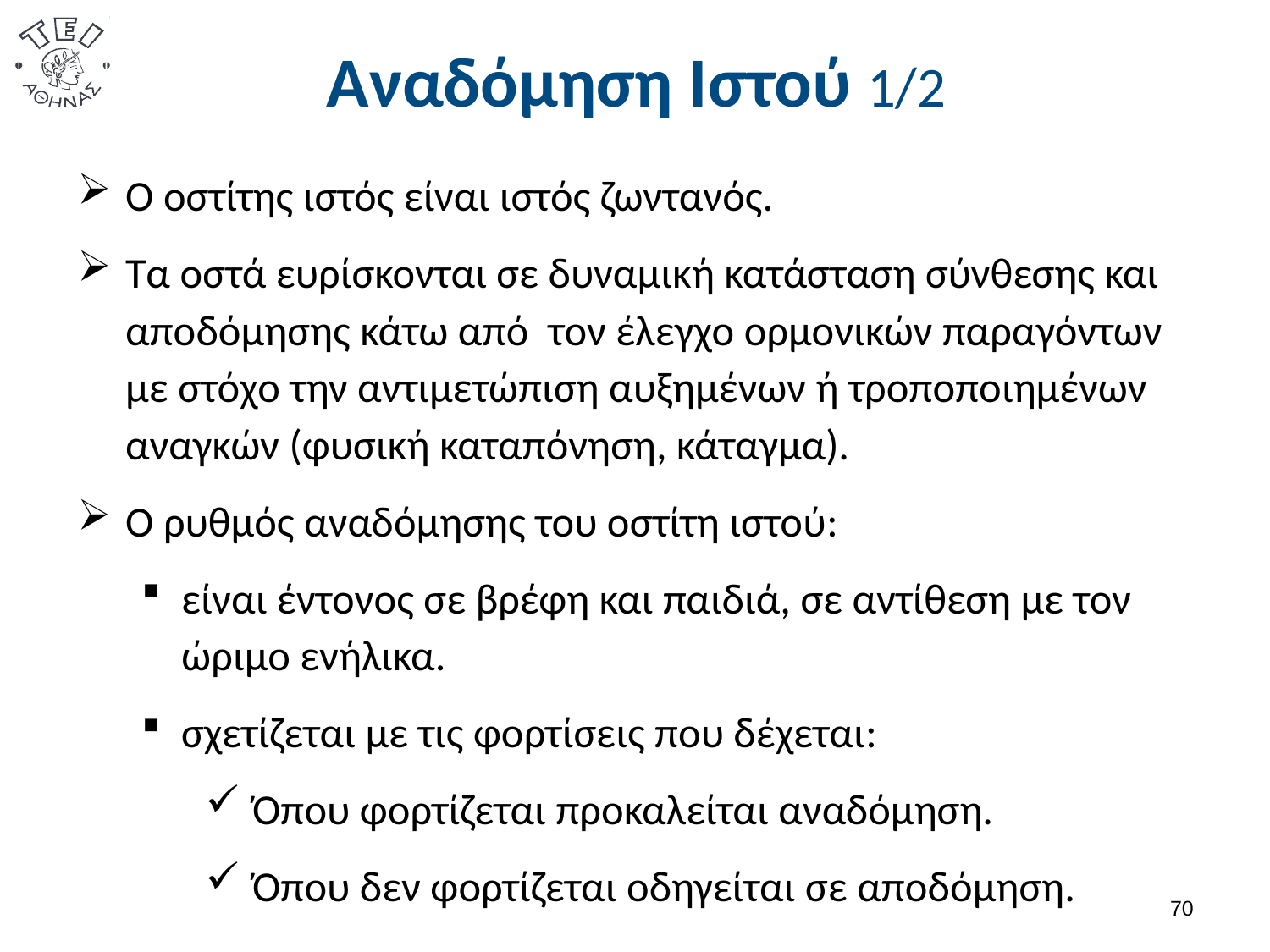

# Αναδόμηση Ιστού 1/2
Ο οστίτης ιστός είναι ιστός ζωντανός.
Τα οστά ευρίσκονται σε δυναμική κατάσταση σύνθεσης και αποδόμησης κάτω από  τον έλεγχο ορμονικών παραγόντων με στόχο την αντιμετώπιση αυξημένων ή τροποποιημένων αναγκών (φυσική καταπόνηση, κάταγμα).
Ο ρυθμός αναδόμησης του οστίτη ιστού:
είναι έντονος σε βρέφη και παιδιά, σε αντίθεση με τον ώριμο ενήλικα.
σχετίζεται με τις φορτίσεις που δέχεται:
Όπου φορτίζεται προκαλείται αναδόμηση.
Όπου δεν φορτίζεται οδηγείται σε αποδόμηση.

70